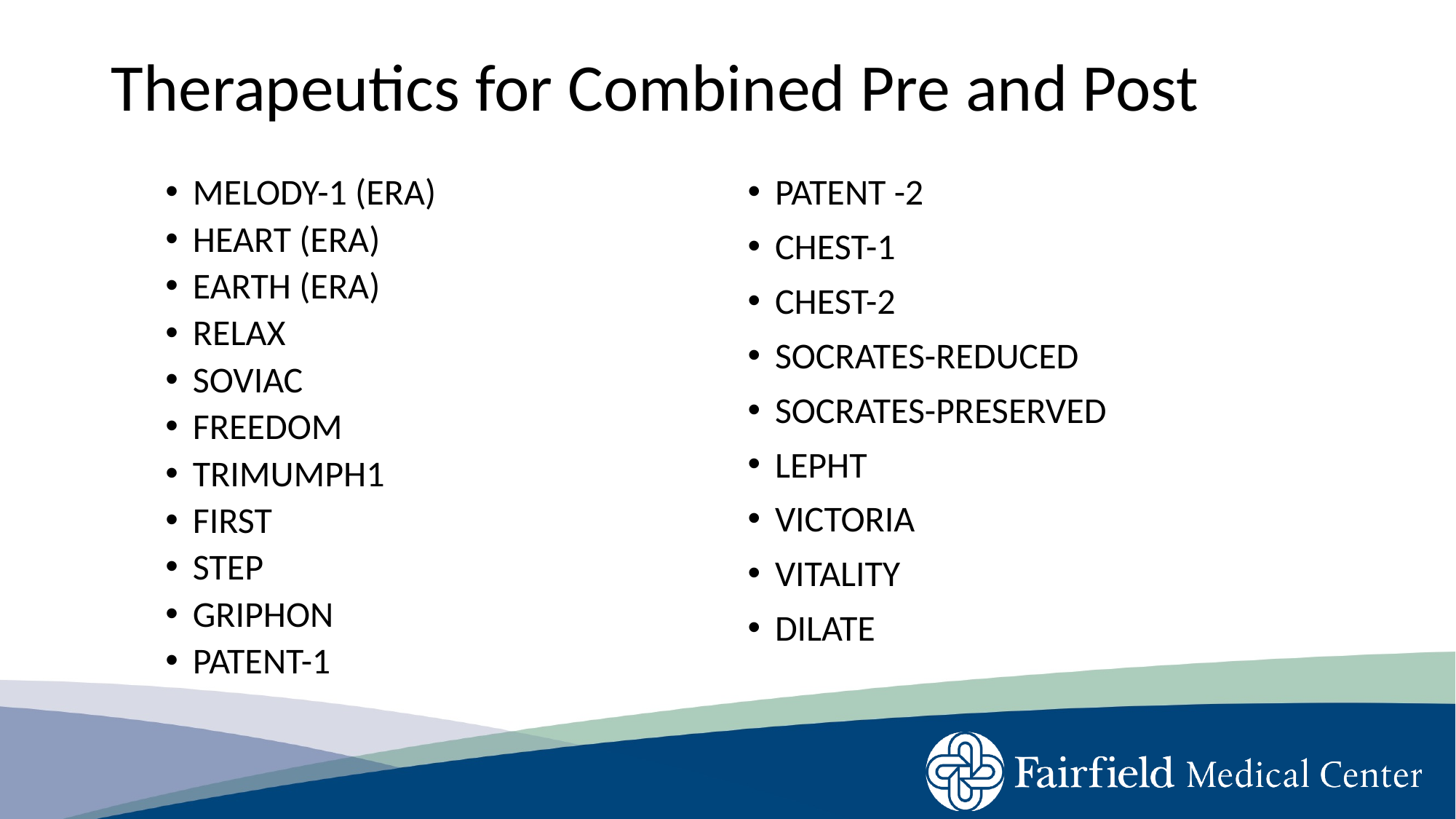

# Therapeutics for Combined Pre and Post
MELODY-1 (ERA)
HEART (ERA)
EARTH (ERA)
RELAX
SOVIAC
FREEDOM
TRIMUMPH1
FIRST
STEP
GRIPHON
PATENT-1
PATENT -2
CHEST-1
CHEST-2
SOCRATES-REDUCED
SOCRATES-PRESERVED
LEPHT
VICTORIA
VITALITY
DILATE